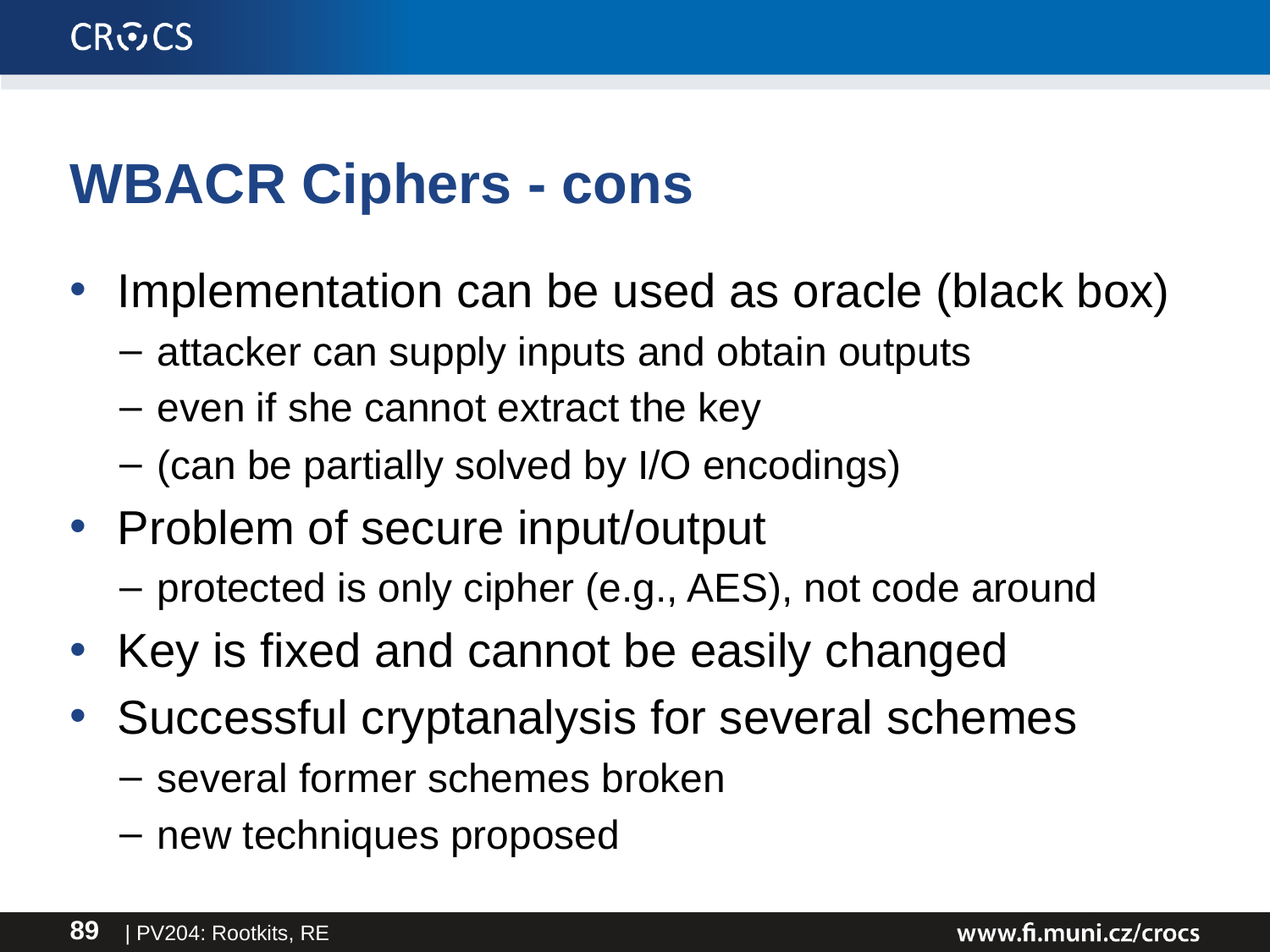

# WBACR Ciphers - cons
Implementation can be used as oracle (black box)
attacker can supply inputs and obtain outputs
even if she cannot extract the key
(can be partially solved by I/O encodings)
Problem of secure input/output
protected is only cipher (e.g., AES), not code around
Key is fixed and cannot be easily changed
Successful cryptanalysis for several schemes
several former schemes broken
new techniques proposed
| PV204: Rootkits, RE
89